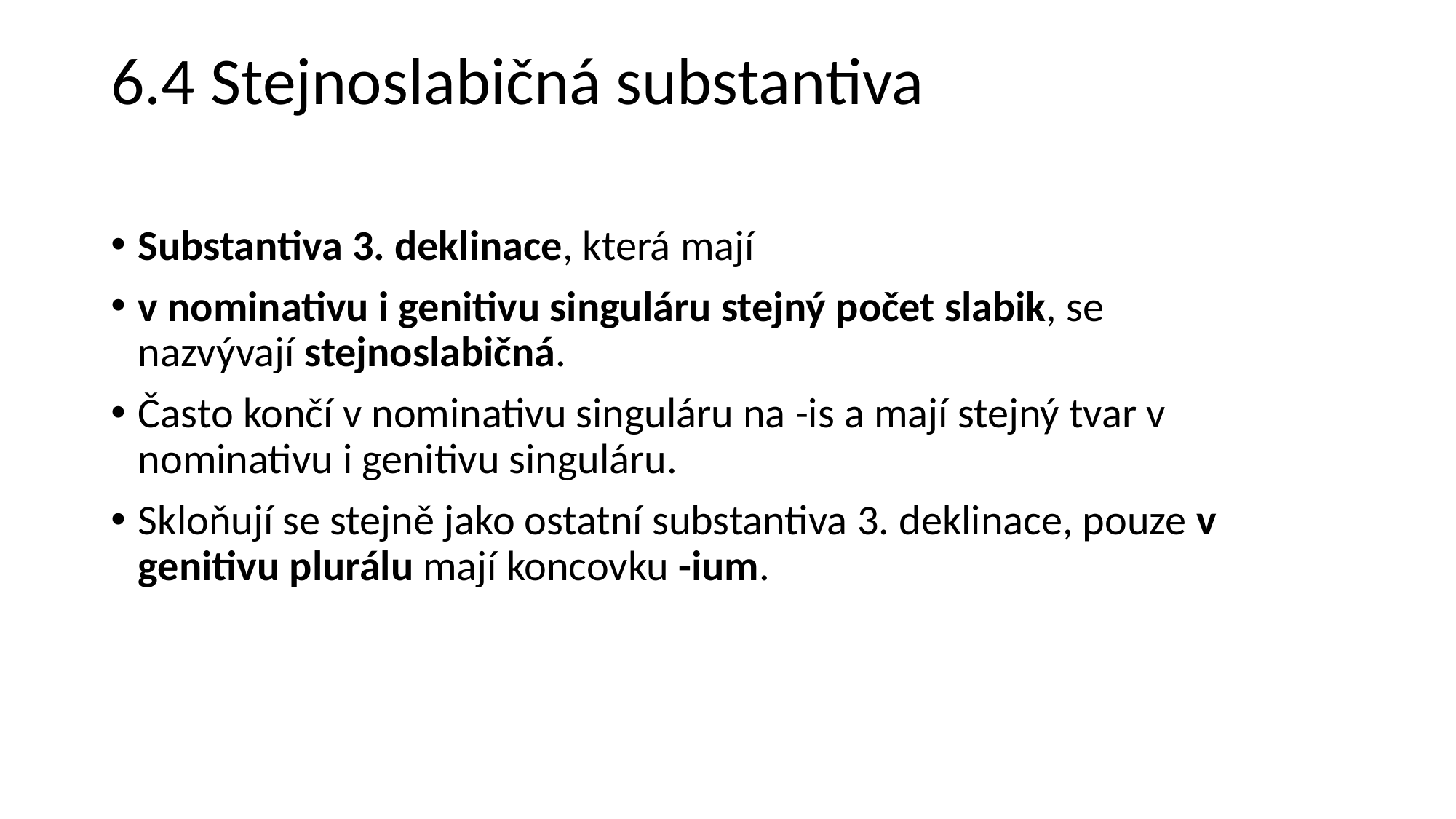

# 6.4 Stejnoslabičná substantiva
Substantiva 3. deklinace, která mají
v nominativu i genitivu singuláru stejný počet slabik, se nazvývají stejnoslabičná.
Často končí v nominativu singuláru na -is a mají stejný tvar v nominativu i genitivu singuláru.
Skloňují se stejně jako ostatní substantiva 3. deklinace, pouze v genitivu plurálu mají koncovku -ium.